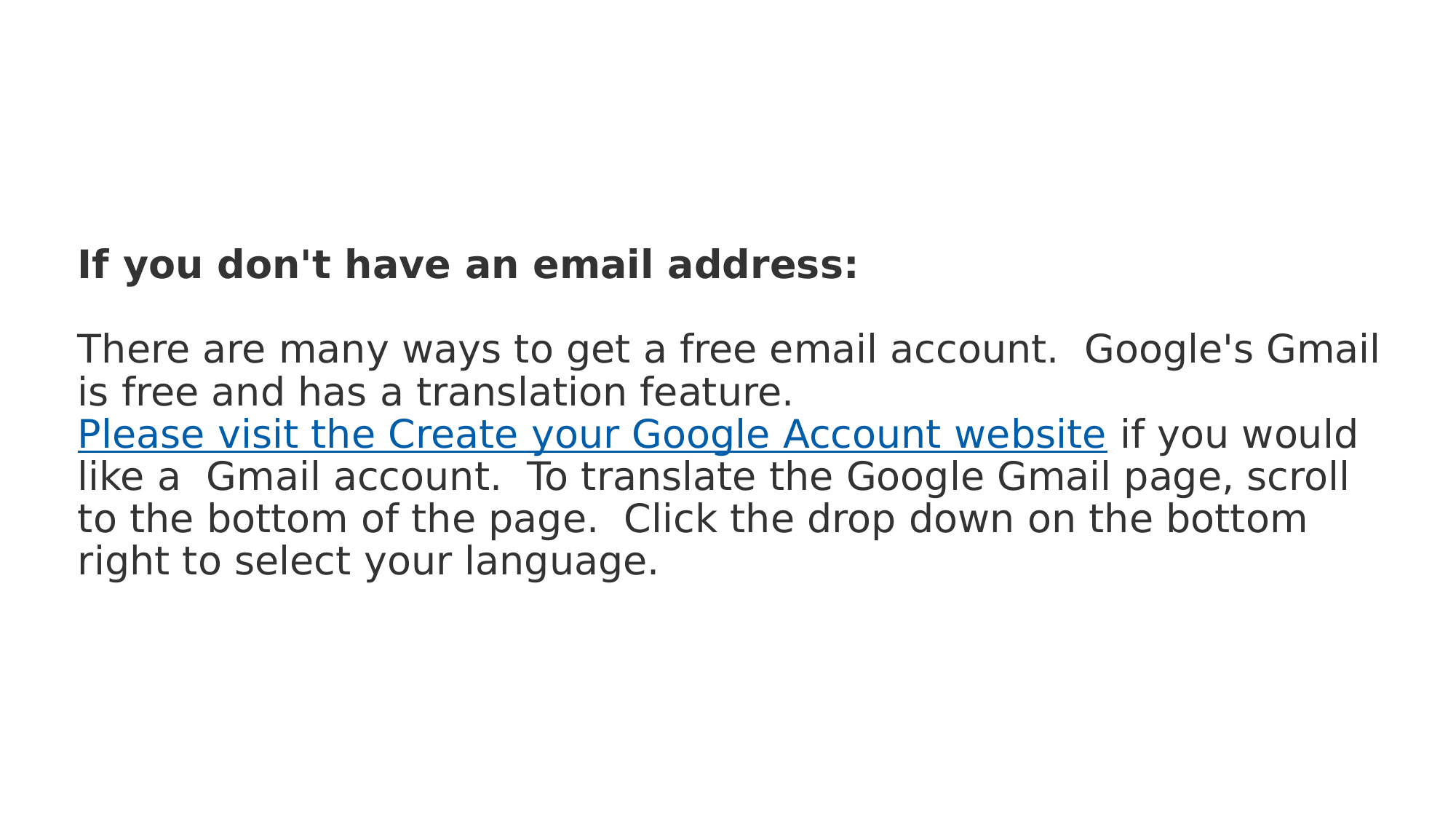

# If you don't have an email address: There are many ways to get a free email account.  Google's Gmail is free and has a translation feature.  Please visit the Create your Google Account website if you would like a  Gmail account.  To translate the Google Gmail page, scroll to the bottom of the page.  Click the drop down on the bottom right to select your language.